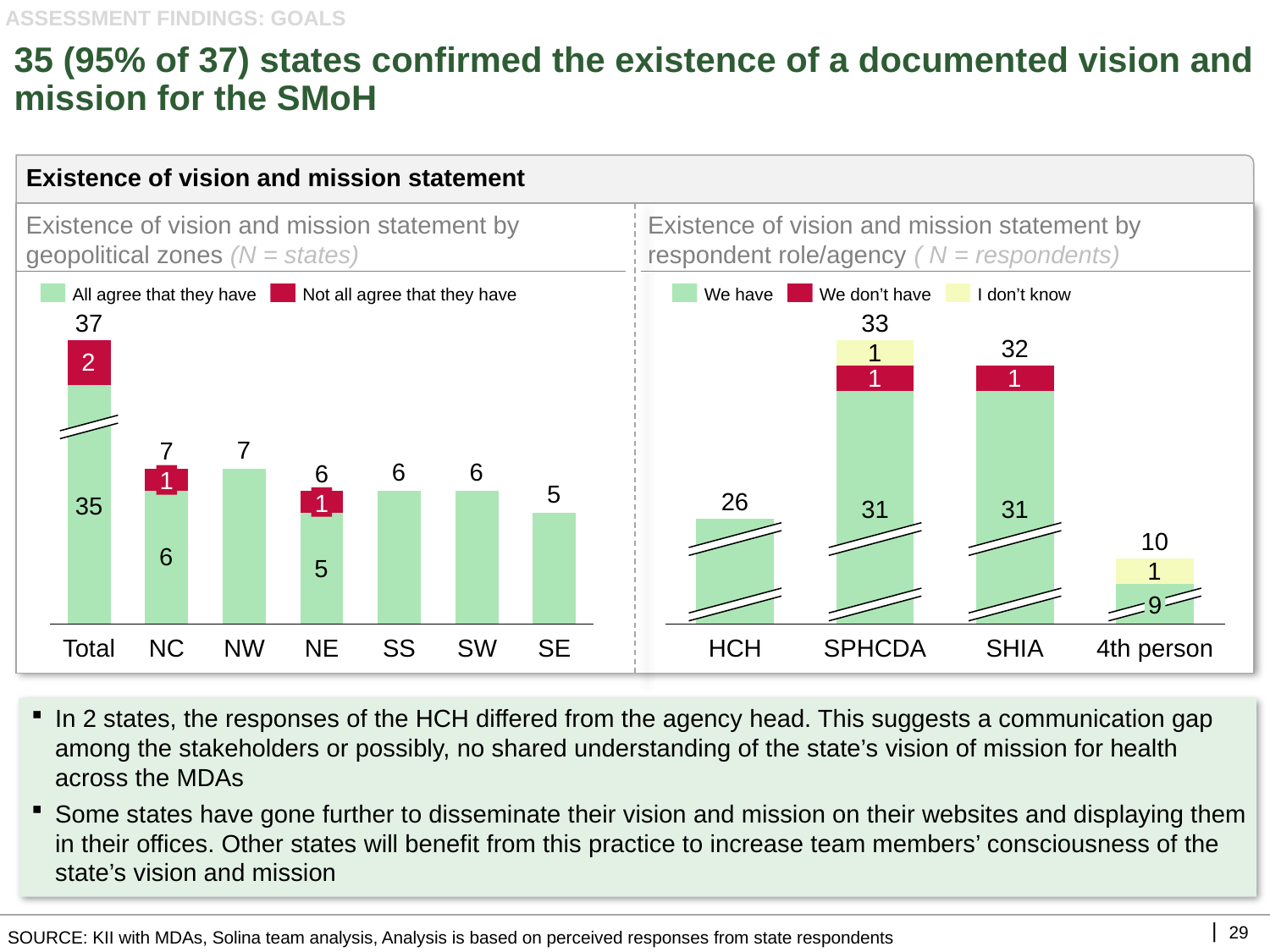

ASSESSMENT FINDINGS: GOALS
# 35 (95% of 37) states confirmed the existence of a documented vision and mission for the SMoH
Existence of vision and mission statement

Existence of vision and mission statement by geopolitical zones (N = states)
Existence of vision and mission statement by respondent role/agency ( N = respondents)
All agree that they have
Not all agree that they have
We have
We don’t have
I don’t know

37
33

### Chart

| Category |  |  |
|---|---|---|

### Chart

| Category |  |  |  |
|---|---|---|---|
32

7
6
1
26
1
35
31
31

10

9

Total
NC
NW
NE
SS
SW
SE
HCH
SPHCDA
SHIA
4th person
In 2 states, the responses of the HCH differed from the agency head. This suggests a communication gap among the stakeholders or possibly, no shared understanding of the state’s vision of mission for health across the MDAs
Some states have gone further to disseminate their vision and mission on their websites and displaying them in their offices. Other states will benefit from this practice to increase team members’ consciousness of the state’s vision and mission
SOURCE: KII with MDAs, Solina team analysis, Analysis is based on perceived responses from state respondents